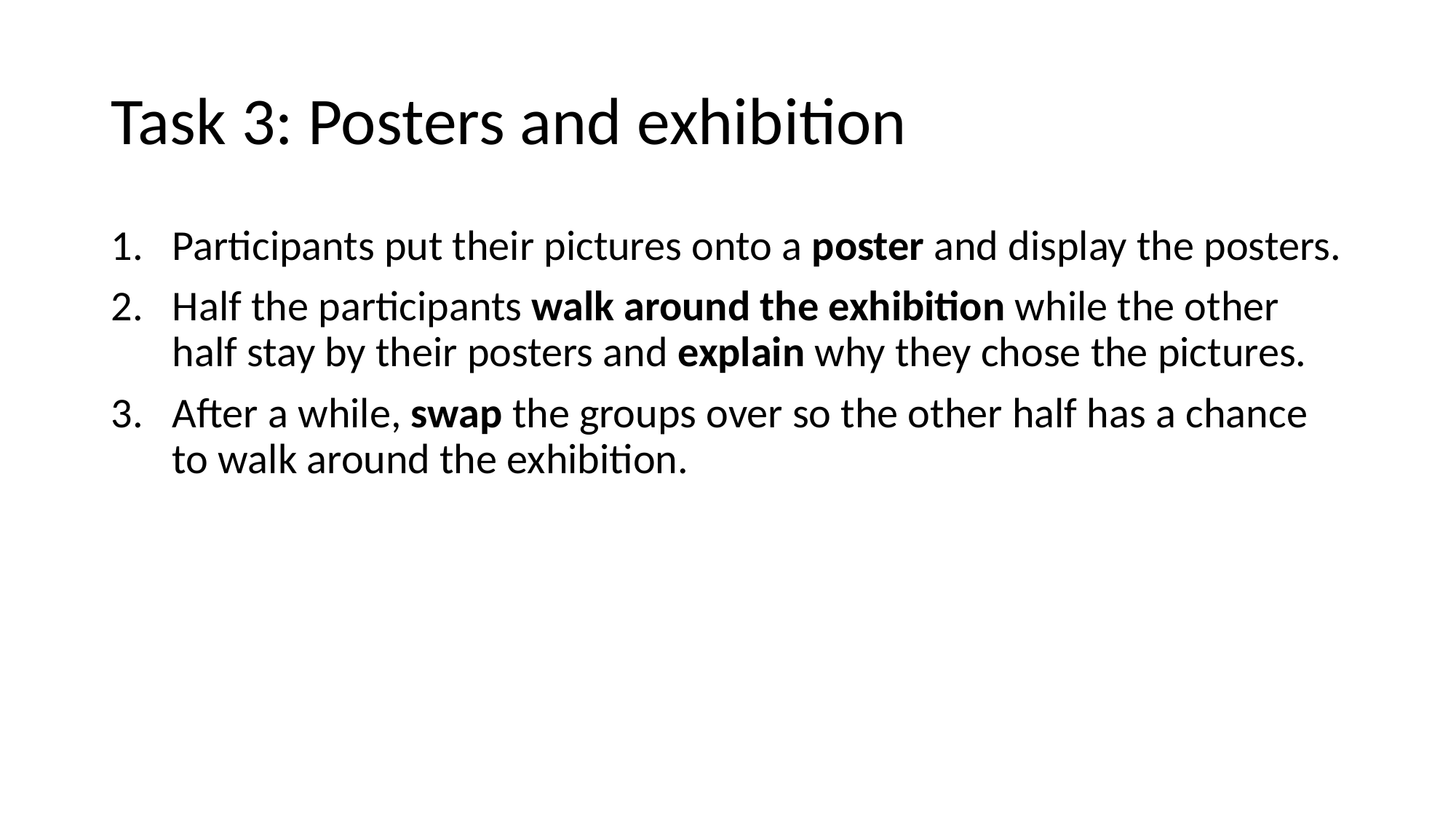

# Task 3: Posters and exhibition
Participants put their pictures onto a poster and display the posters.
Half the participants walk around the exhibition while the other half stay by their posters and explain why they chose the pictures.
After a while, swap the groups over so the other half has a chance to walk around the exhibition.